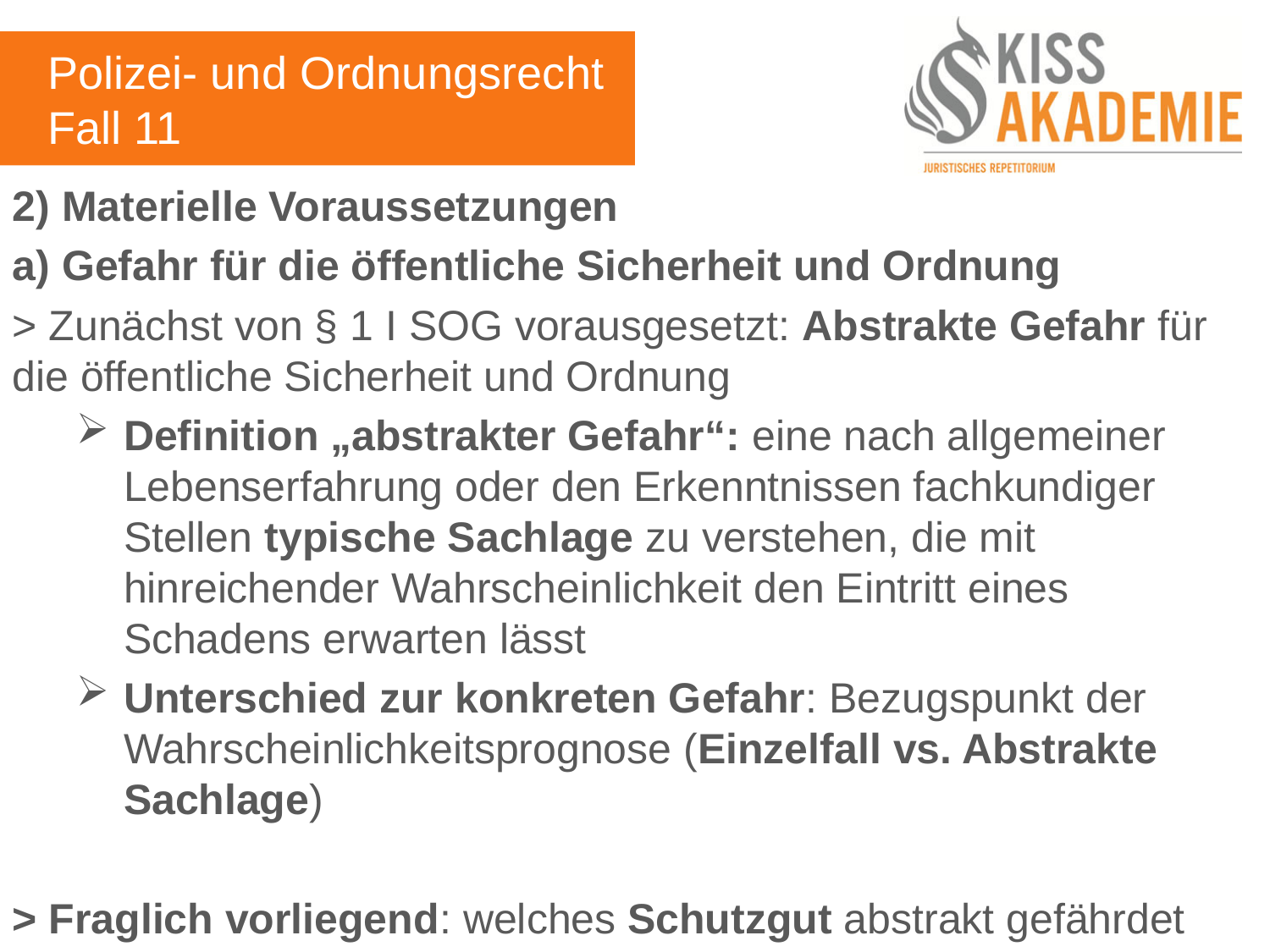

Polizei- und Ordnungsrecht
Fall 11
2) Materielle Voraussetzungen
a) Gefahr für die öffentliche Sicherheit und Ordnung
> Zunächst von § 1 I SOG vorausgesetzt: Abstrakte Gefahr für die öffentliche Sicherheit und Ordnung
Definition „abstrakter Gefahr“: eine nach allgemeiner Lebenserfahrung oder den Erkenntnissen fachkundiger Stellen typische Sachlage zu verstehen, die mit hinreichender Wahrscheinlichkeit den Eintritt eines Schadens erwarten lässt
Unterschied zur konkreten Gefahr: Bezugspunkt der Wahrscheinlichkeitsprognose (Einzelfall vs. Abstrakte Sachlage)

> Fraglich vorliegend: welches Schutzgut abstrakt gefährdet ist
Straftatbestände (-), da diese sich allein an die Prostituierten selber richtet